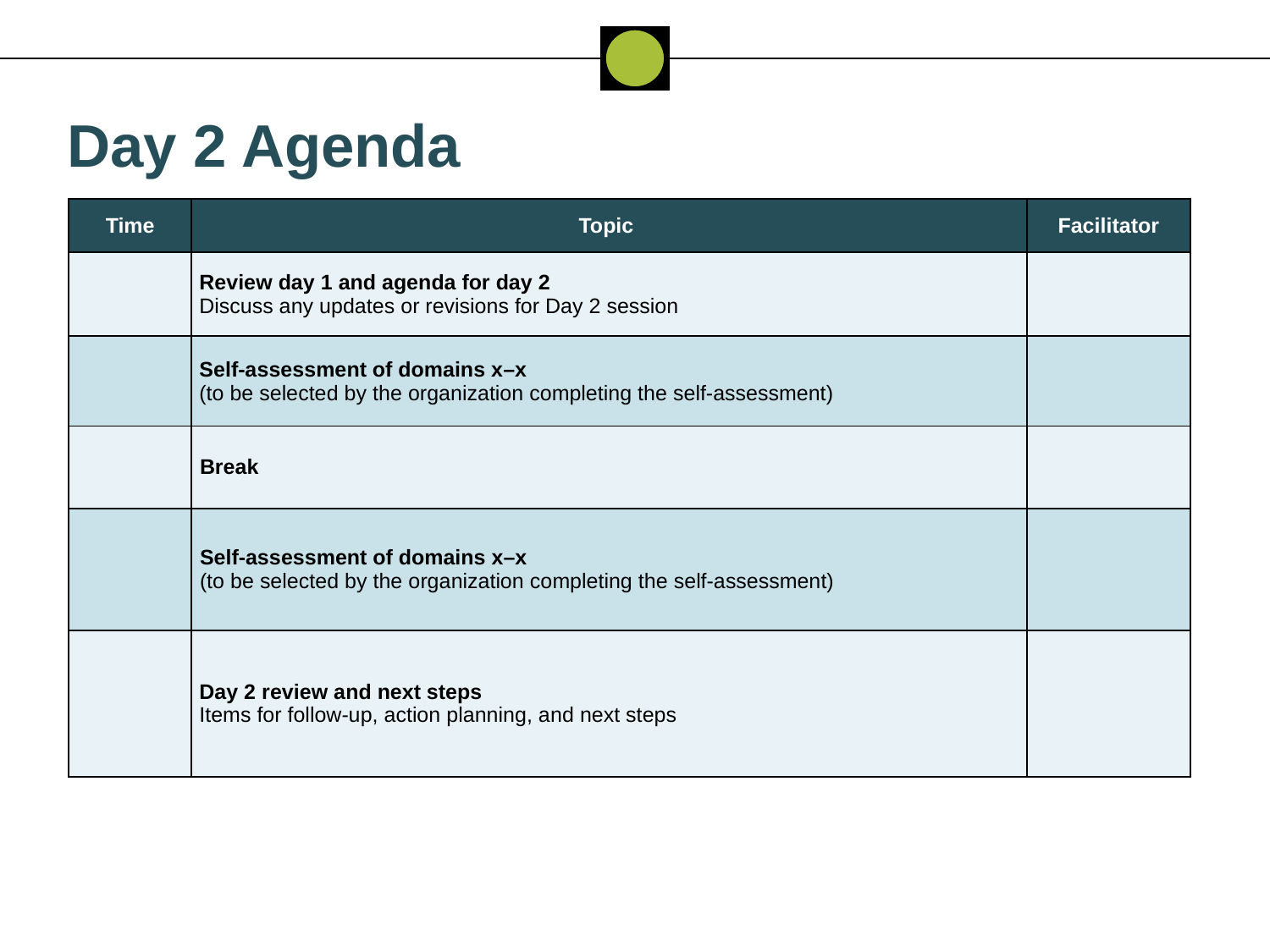

Day 2 Agenda

| Time | Topic | Facilitator |
| --- | --- | --- |
|  | Review day 1 and agenda for day 2 Discuss any updates or revisions for Day 2 session |  |
|  | Self-assessment of domains x–x (to be selected by the organization completing the self-assessment) |  |
|  | Break |  |
|  | Self-assessment of domains x–x (to be selected by the organization completing the self-assessment) |  |
|  | Day 2 review and next steps  Items for follow-up, action planning, and next steps |  |